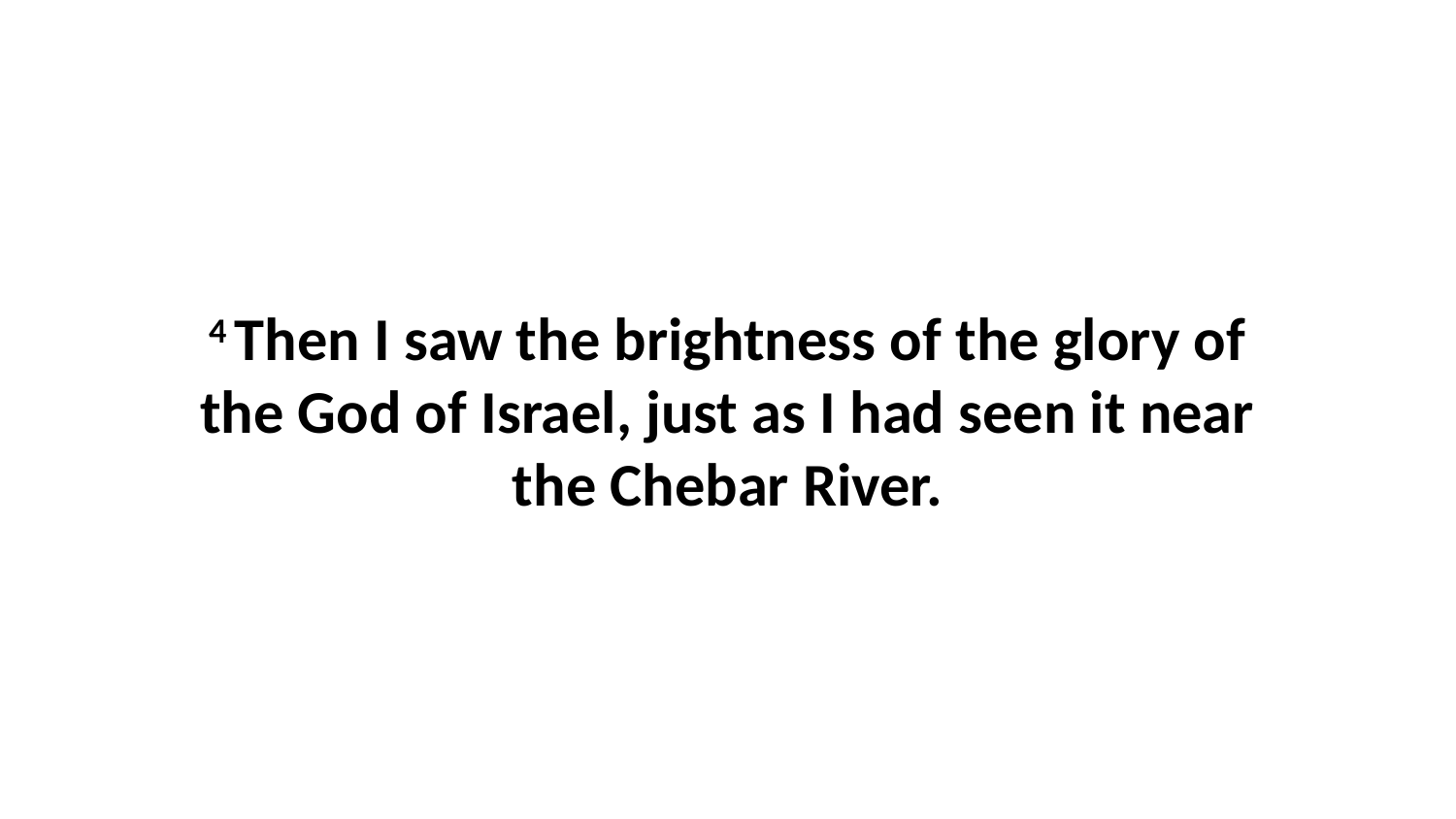

4 Then I saw the brightness of the glory of the God of Israel, just as I had seen it near the Chebar River.